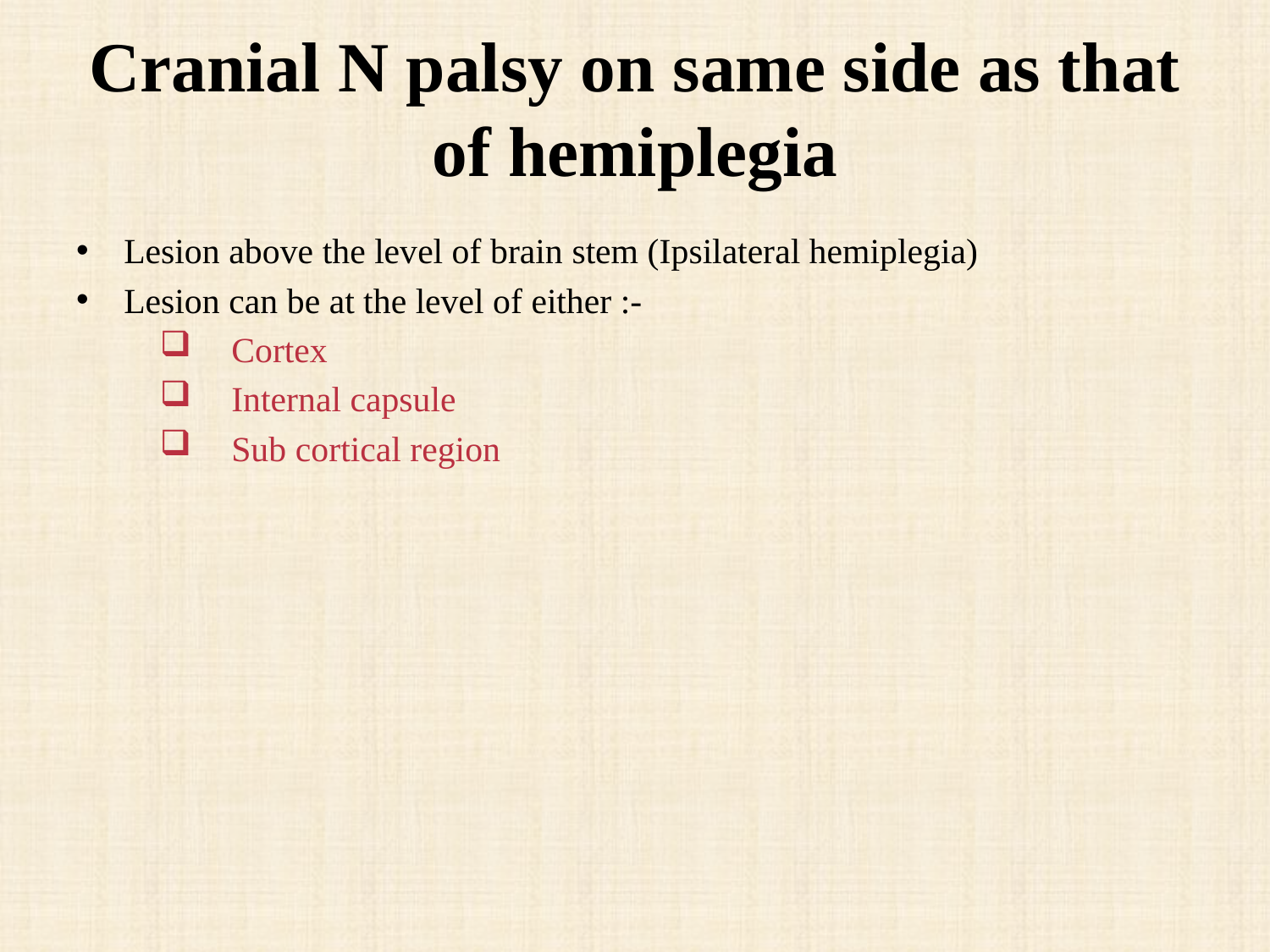

# Cranial N palsy on same side as that of hemiplegia
Lesion above the level of brain stem (Ipsilateral hemiplegia)
Lesion can be at the level of either :-
Cortex
Internal capsule
Sub cortical region